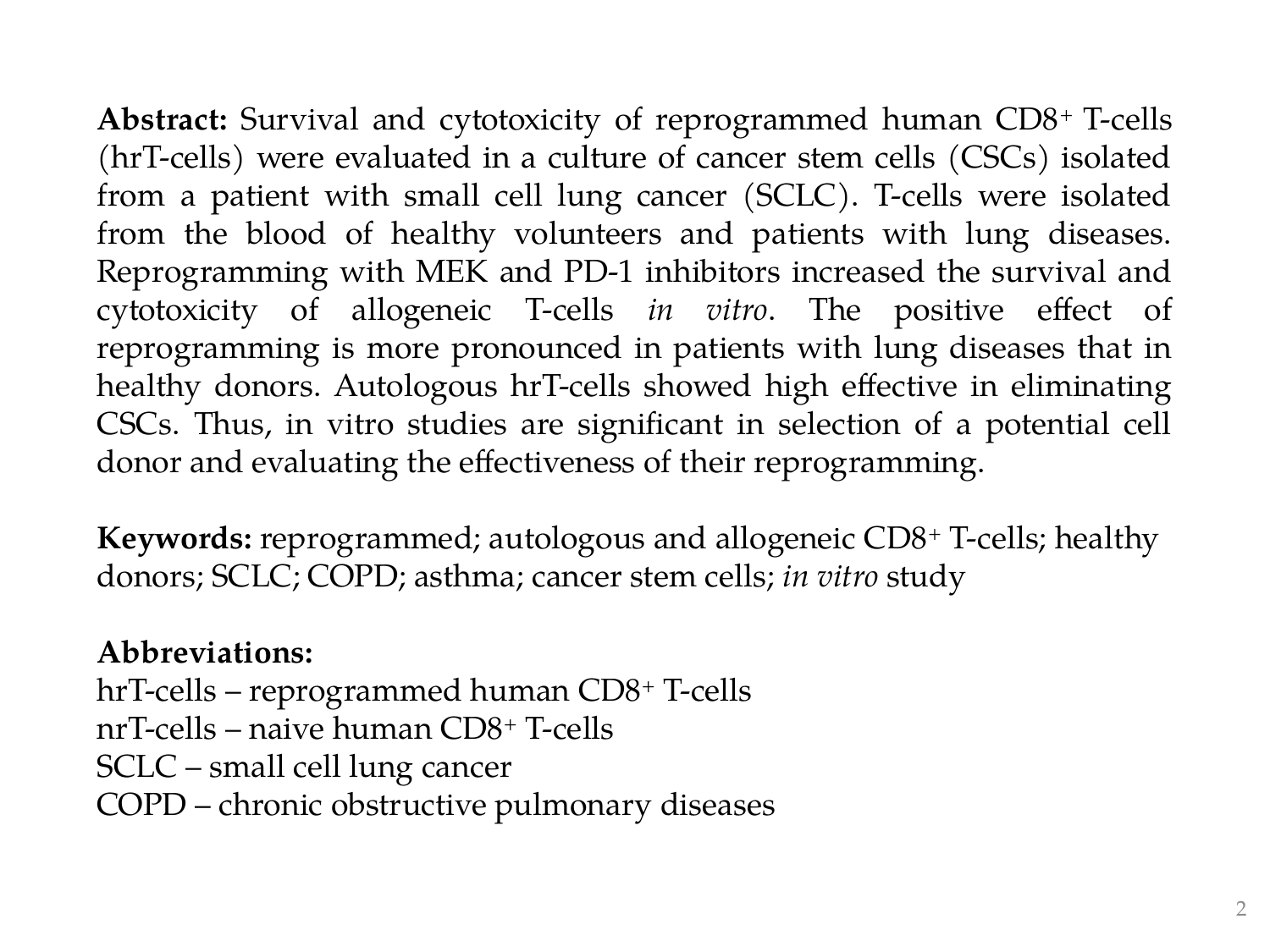

Abstract: Survival and cytotoxicity of reprogrammed human CD8+ T-cells (hrT-cells) were evaluated in a culture of cancer stem cells (CSCs) isolated from a patient with small cell lung cancer (SCLC). T-cells were isolated from the blood of healthy volunteers and patients with lung diseases. Reprogramming with MEK and PD-1 inhibitors increased the survival and cytotoxicity of allogeneic T-cells in vitro. The positive effect of reprogramming is more pronounced in patients with lung diseases that in healthy donors. Autologous hrT-cells showed high effective in eliminating CSCs. Thus, in vitro studies are significant in selection of a potential cell donor and evaluating the effectiveness of their reprogramming.

Keywords: reprogrammed; autologous and allogeneic CD8+ T-cells; healthy donors; SCLC; COPD; asthma; cancer stem cells; in vitro study

Abbreviations:
hrT-cells – reprogrammed human CD8+ T-cells
nrT-cells – naive human CD8+ T-cells
SCLC – small cell lung cancer
COPD – chronic obstructive pulmonary diseases
2